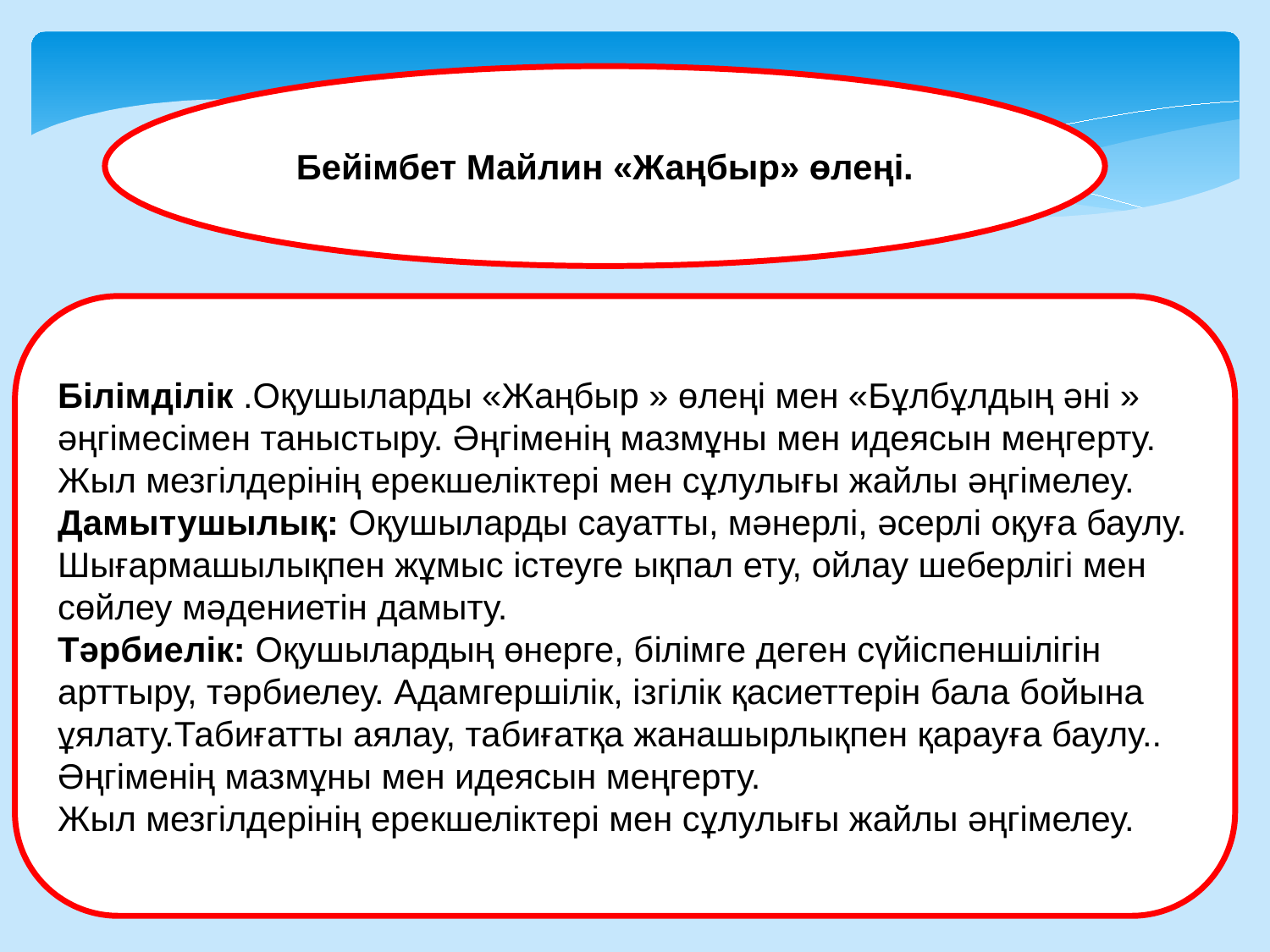

Бейімбет Майлин «Жаңбыр» өлеңі.
Білімділік .Оқушыларды «Жаңбыр » өлеңі мен «Бұлбұлдың әні » әңгімесімен таныстыру. Әңгіменің мазмұны мен идеясын меңгерту. Жыл мезгілдерінің ерекшеліктері мен сұлулығы жайлы әңгімелеу.
Дамытушылық: Оқушыларды сауатты, мәнерлі, әсерлі оқуға баулу. Шығармашылықпен жұмыс істеуге ықпал ету, ойлау шеберлігі мен сөйлеу мәдениетін дамыту.
Тәрбиелік: Оқушылардың өнерге, білімге деген сүйіспеншілігін арттыру, тәрбиелеу. Адамгершілік, ізгілік қасиеттерін бала бойына ұялату.Табиғатты аялау, табиғатқа жанашырлықпен қарауға баулу..
Әңгіменің мазмұны мен идеясын меңгерту.
Жыл мезгілдерінің ерекшеліктері мен сұлулығы жайлы әңгімелеу.